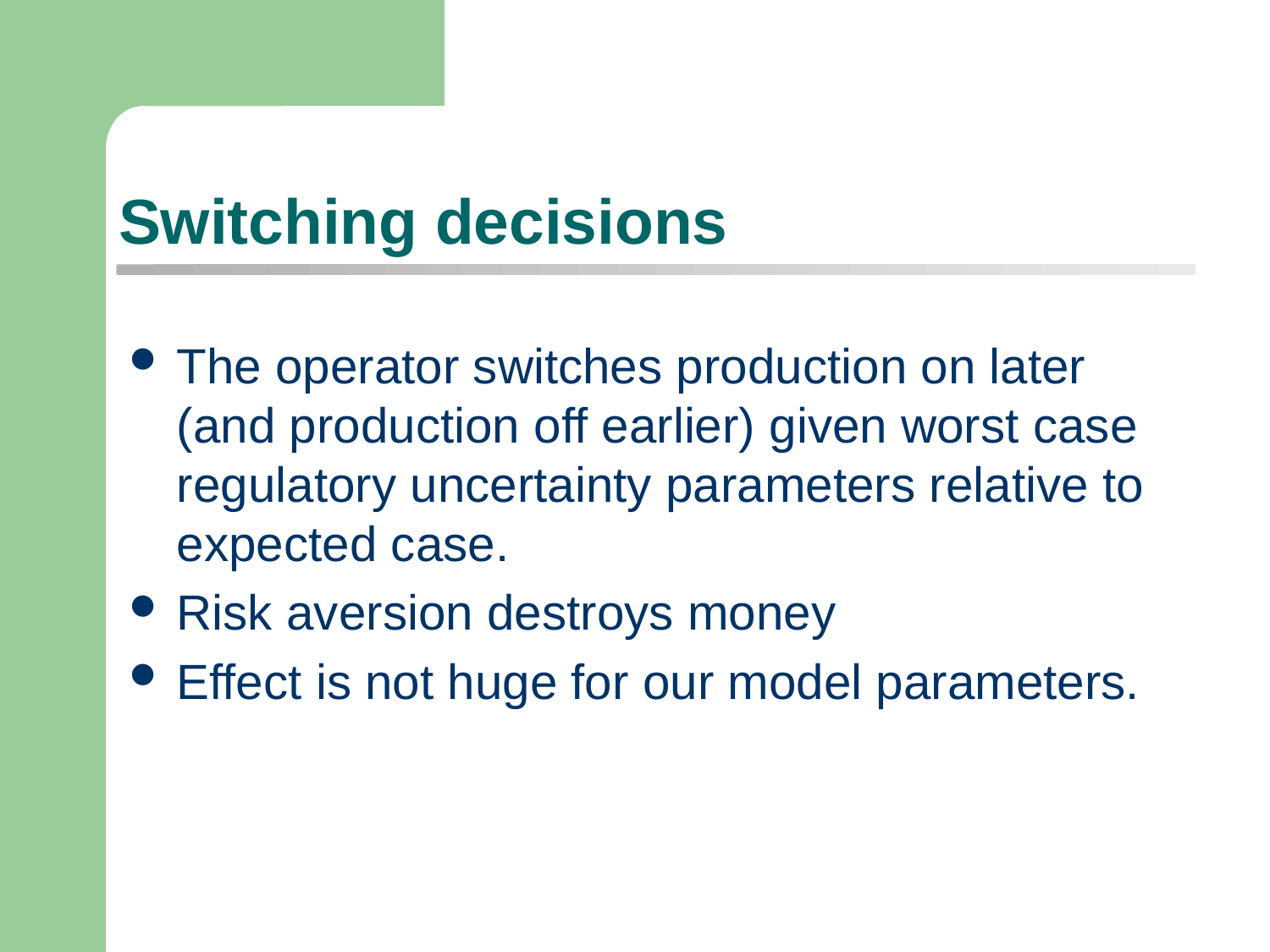

# Switching decisions
The operator switches production on later (and production off earlier) given worst case regulatory uncertainty parameters relative to expected case.
Risk aversion destroys money
Effect is not huge for our model parameters.